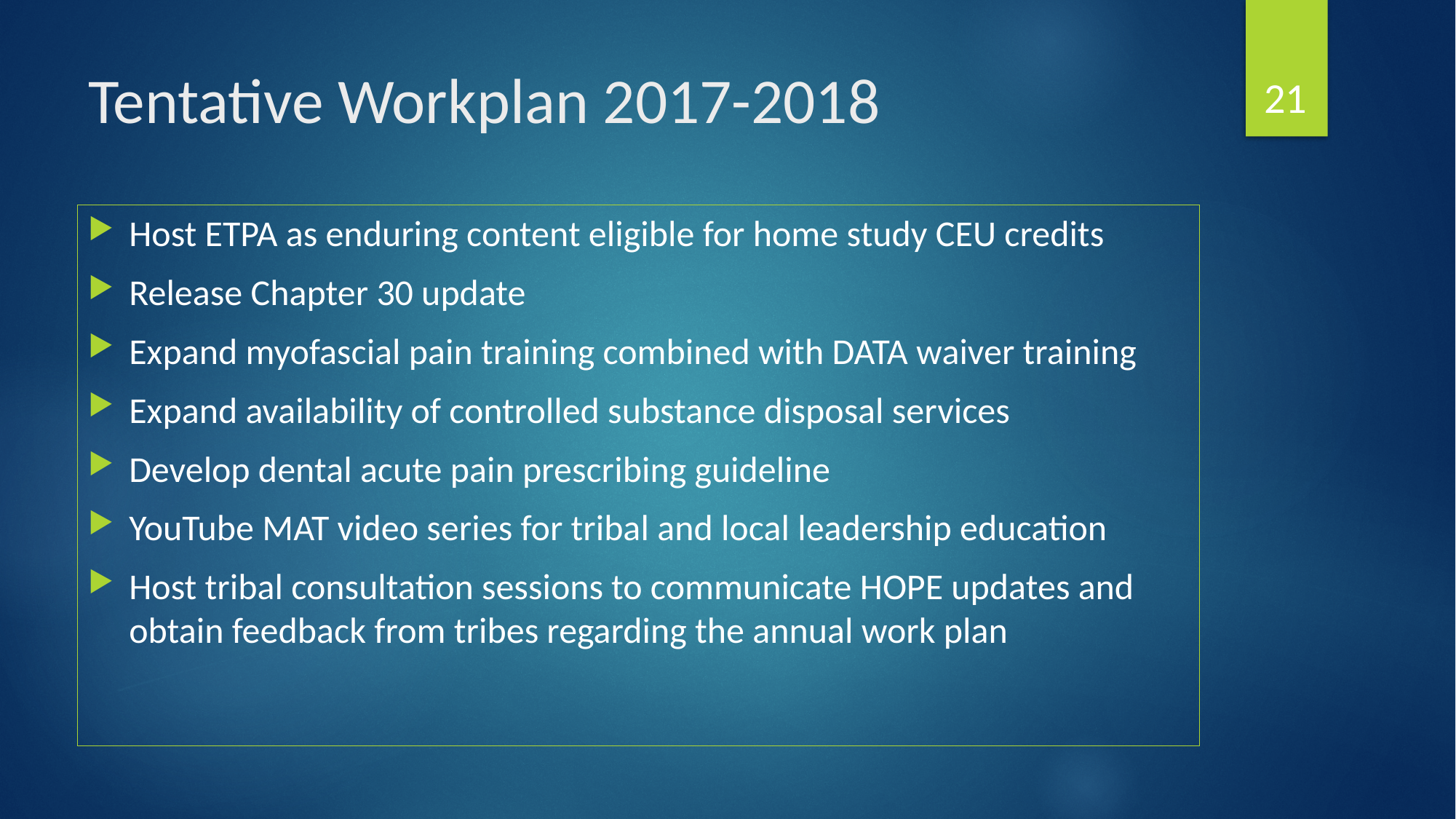

21
# Tentative Workplan 2017-2018
Host ETPA as enduring content eligible for home study CEU credits
Release Chapter 30 update
Expand myofascial pain training combined with DATA waiver training
Expand availability of controlled substance disposal services
Develop dental acute pain prescribing guideline
YouTube MAT video series for tribal and local leadership education
Host tribal consultation sessions to communicate HOPE updates and  obtain feedback from tribes regarding the annual work plan